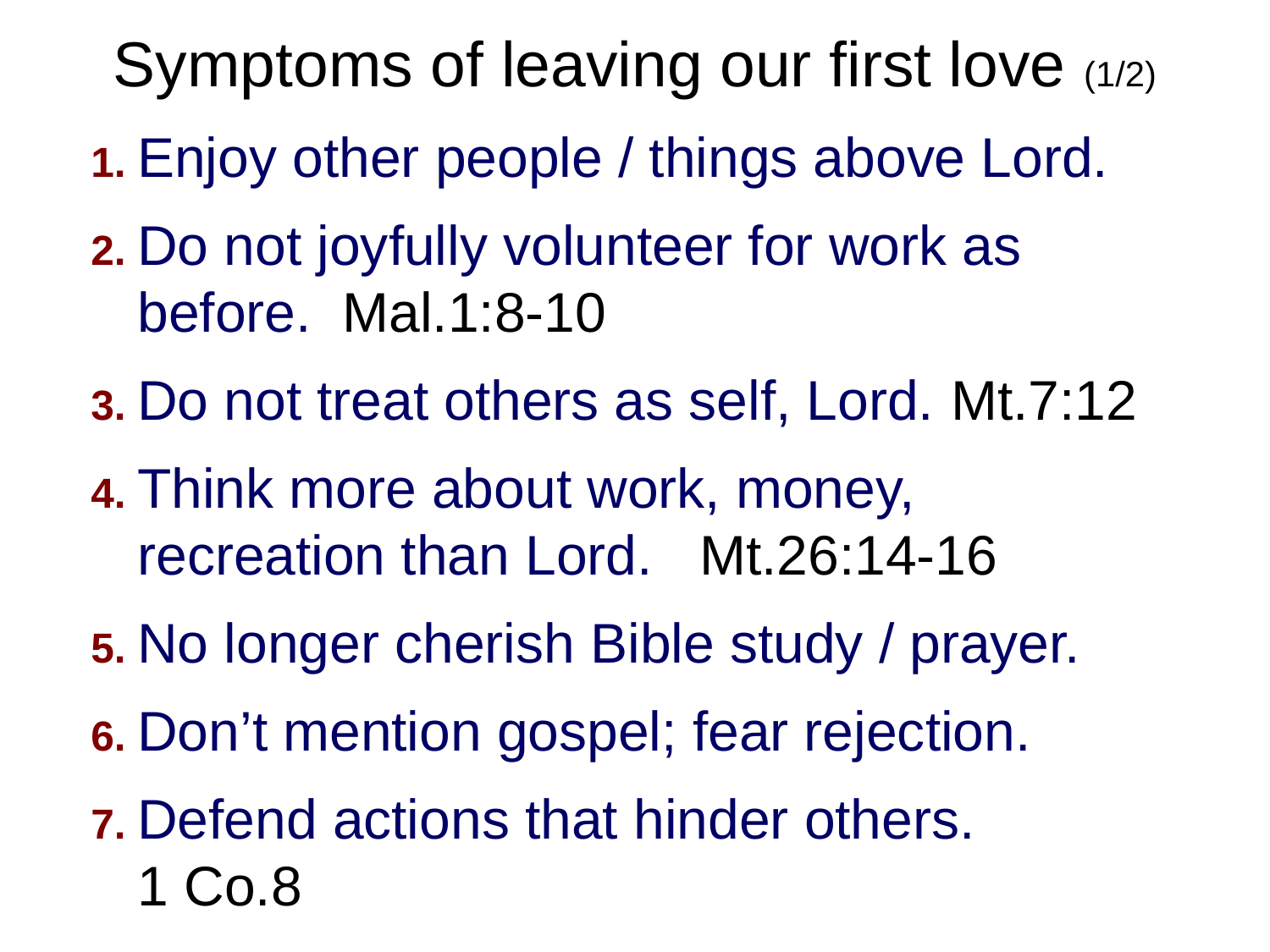

# Symptoms of leaving our first love (1/2)
1. Enjoy other people / things above Lord.
2. Do not joyfully volunteer for work as before.  Mal.1:8-10
3. Do not treat others as self, Lord. Mt.7:12
4. Think more about work, money, recreation than Lord.   Mt.26:14-16
5. No longer cherish Bible study / prayer.
6. Don’t mention gospel; fear rejection.
7. Defend actions that hinder others.
1 Co.8